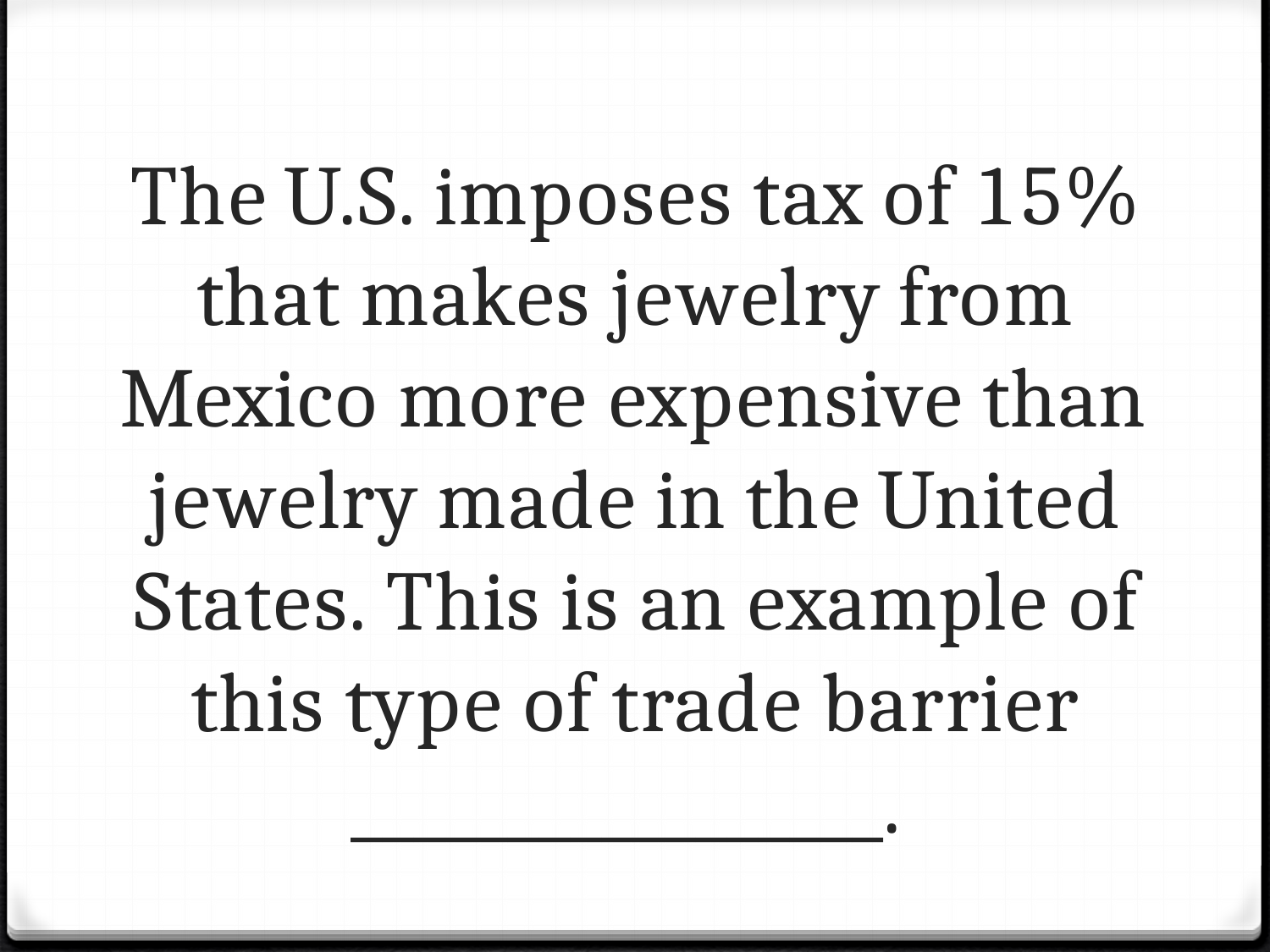

# The U.S. imposes tax of 15% that makes jewelry from Mexico more expensive than jewelry made in the United States. This is an example of this type of trade barrier _________________.